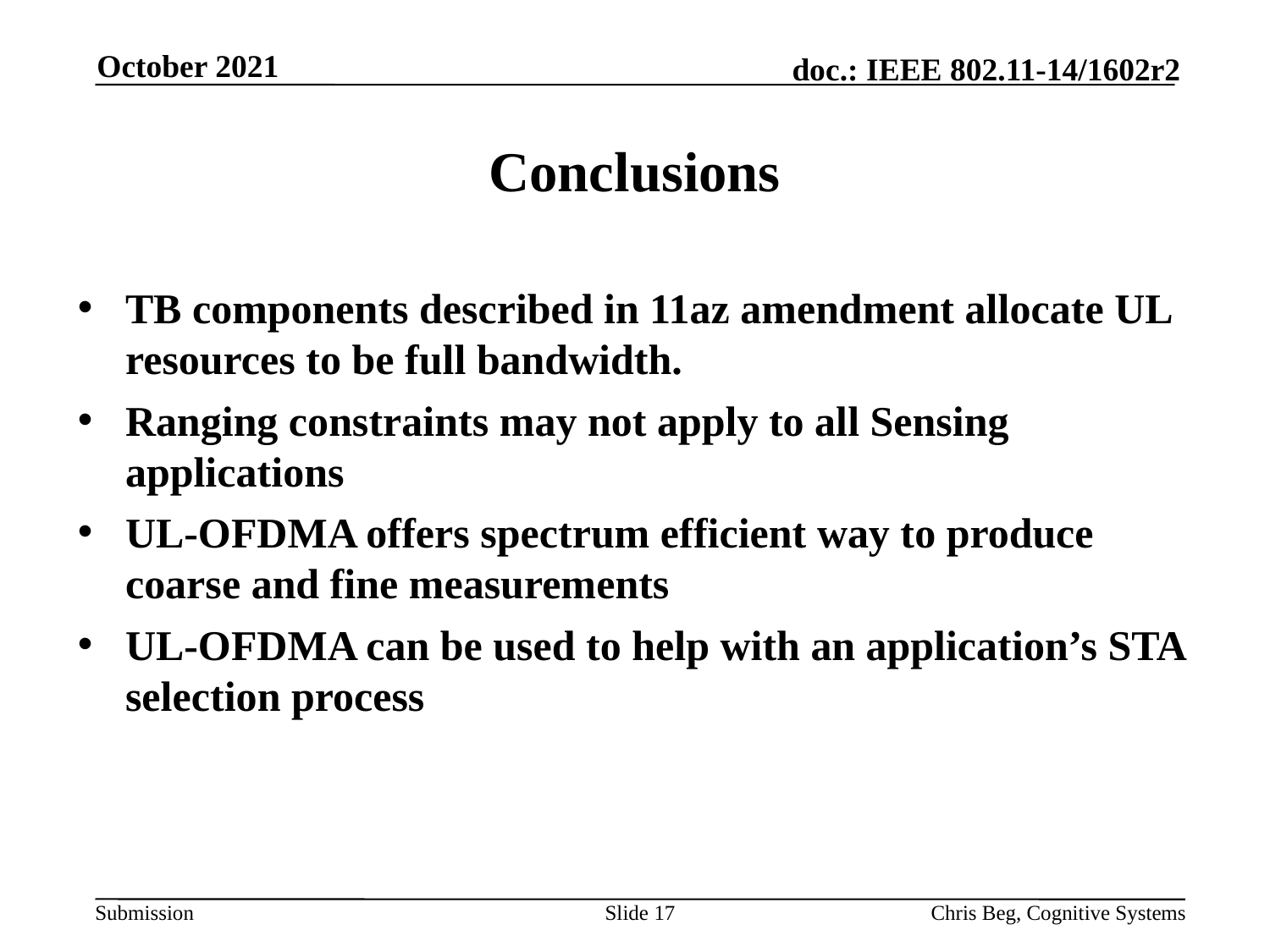

October 2021
# Conclusions
TB components described in 11az amendment allocate UL resources to be full bandwidth.
Ranging constraints may not apply to all Sensing applications
UL-OFDMA offers spectrum efficient way to produce coarse and fine measurements
UL-OFDMA can be used to help with an application’s STA selection process
Slide 17
Chris Beg, Cognitive Systems